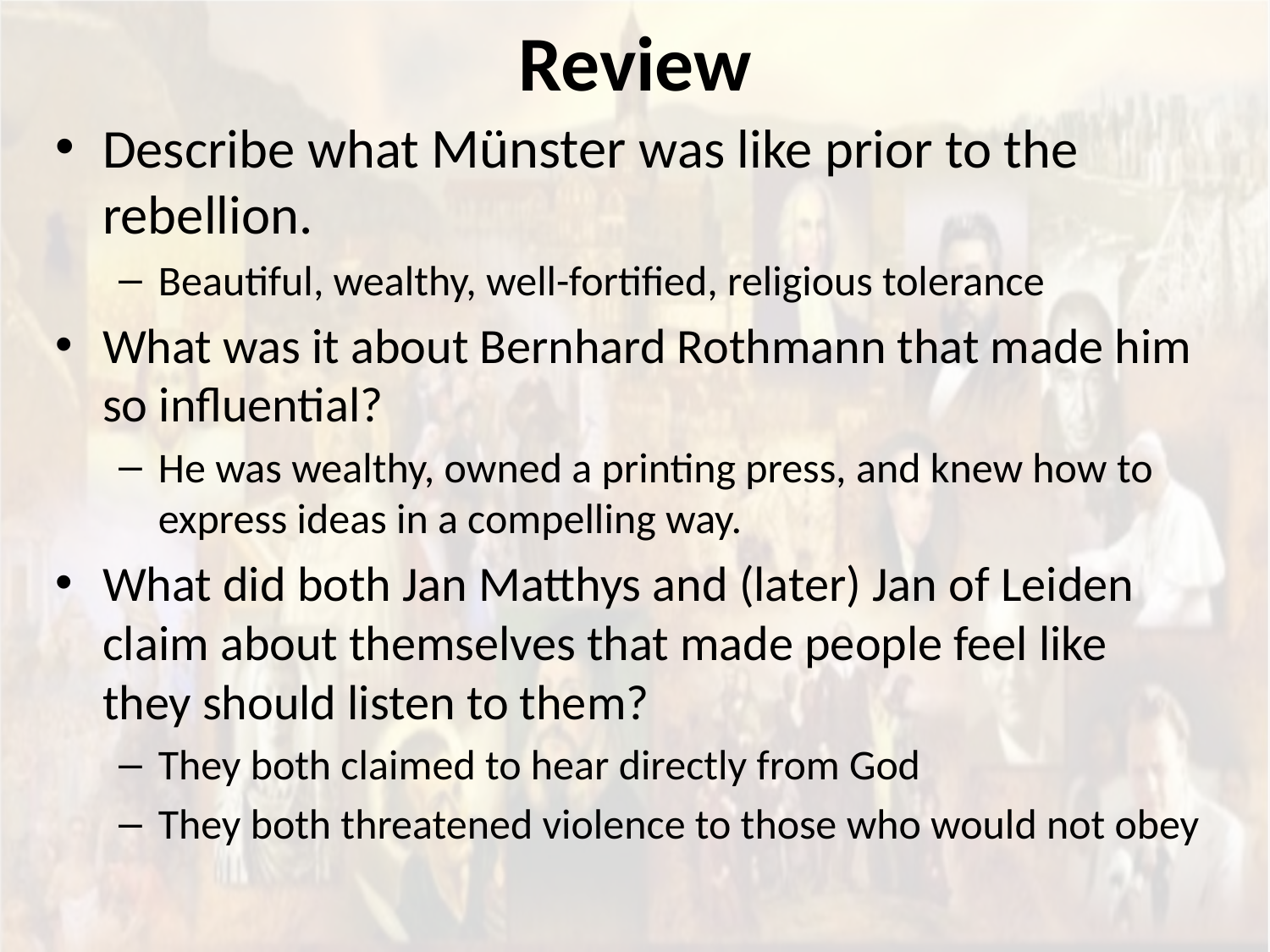

# Review
Describe what Münster was like prior to the rebellion.
Beautiful, wealthy, well-fortified, religious tolerance
What was it about Bernhard Rothmann that made him so influential?
He was wealthy, owned a printing press, and knew how to express ideas in a compelling way.
What did both Jan Matthys and (later) Jan of Leiden claim about themselves that made people feel like they should listen to them?
They both claimed to hear directly from God
They both threatened violence to those who would not obey